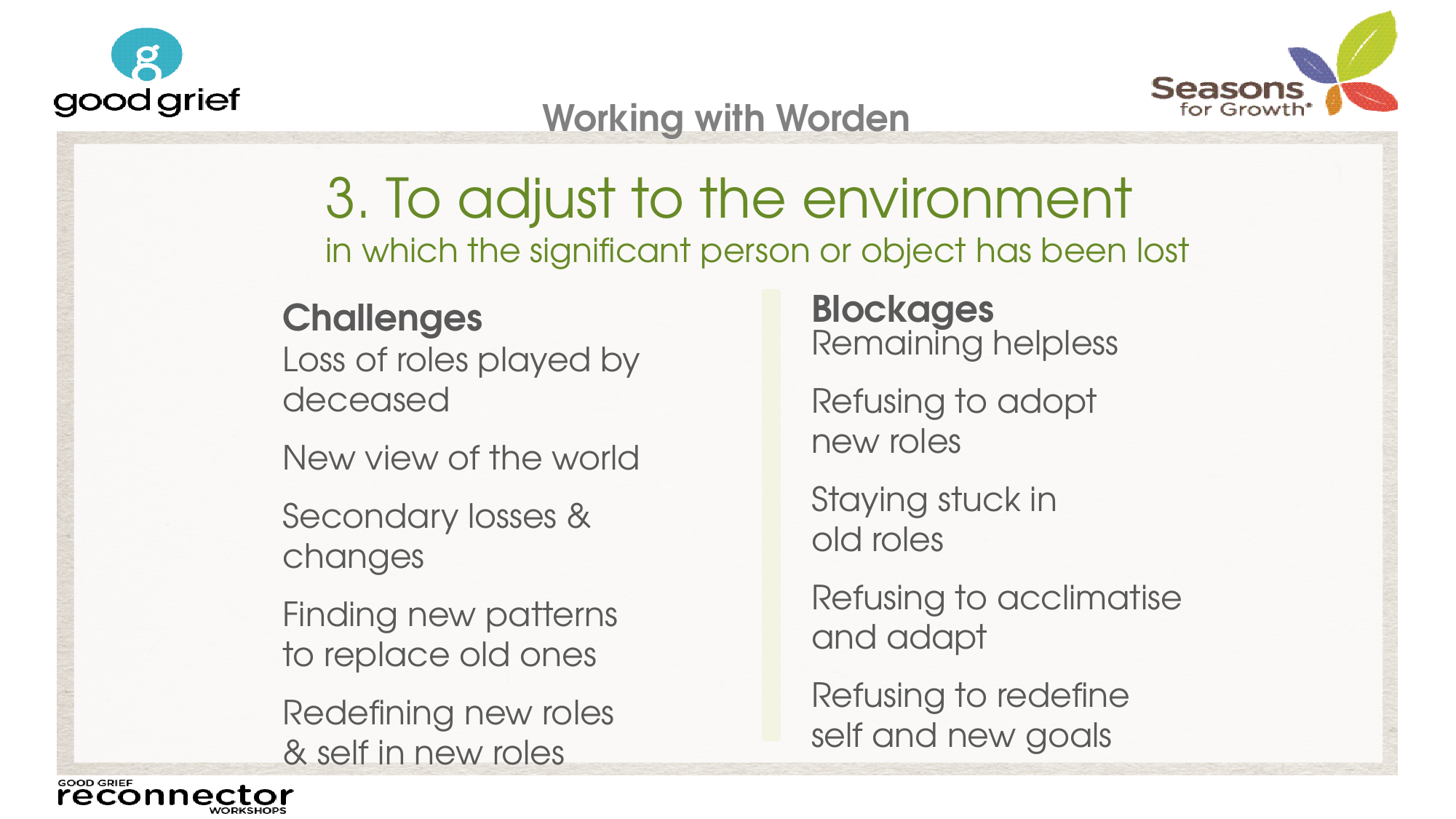

3. To adjust to the environment
in which the significant person or object has been lost
Challenges
Loss of roles played by deceased

New view of the world

Secondary losses & changes

Finding new patterns
to replace old ones

Redefining new roles
& self in new roles
Blockages
Remaining helpless

Refusing to adopt
new roles

Staying stuck in
old roles

Refusing to acclimatise and adapt

Refusing to redefine self and new goals